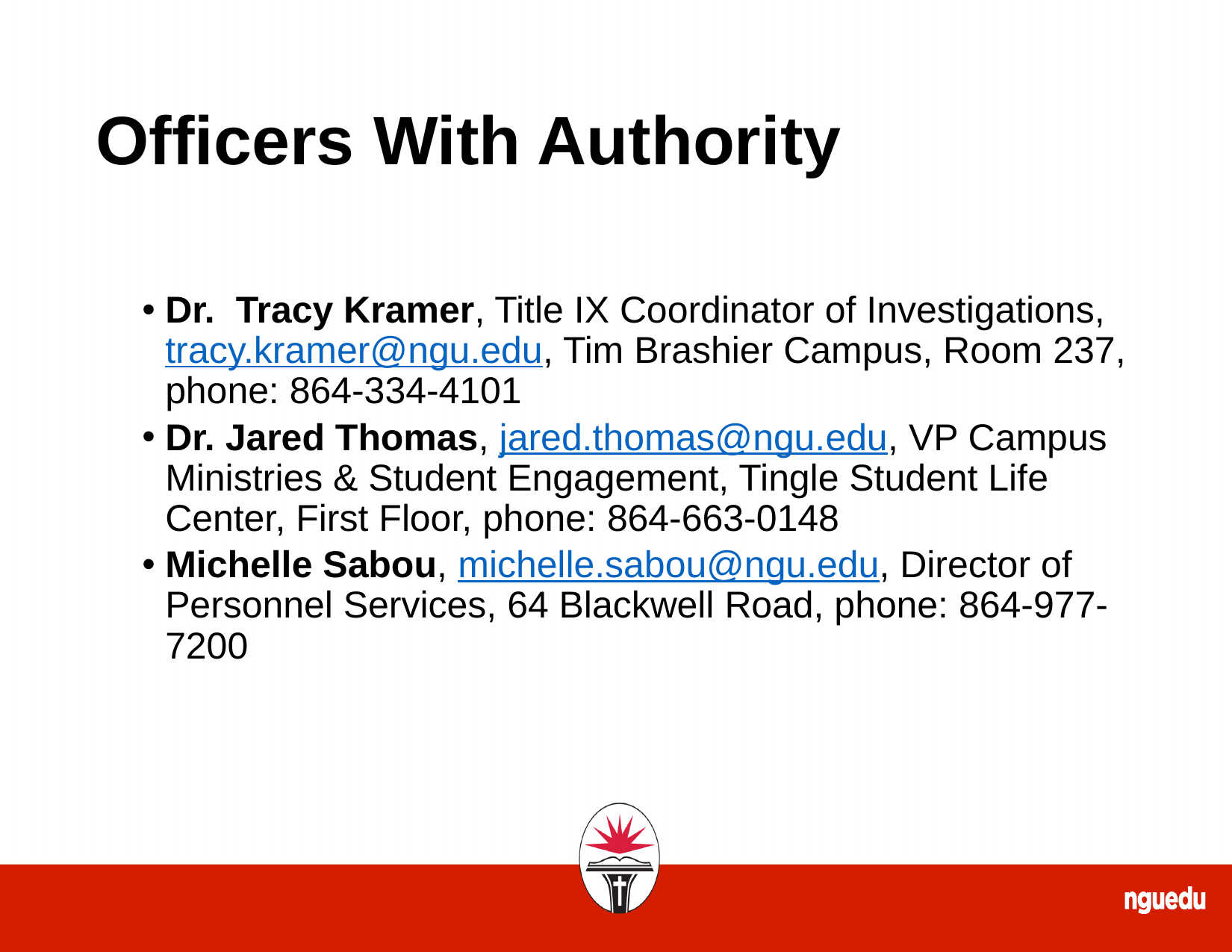

# Officers With Authority
Dr.  Tracy Kramer, Title IX Coordinator of Investigations, tracy.kramer@ngu.edu, Tim Brashier Campus, Room 237, phone: 864-334-4101
Dr. Jared Thomas, jared.thomas@ngu.edu, VP Campus Ministries & Student Engagement, Tingle Student Life Center, First Floor, phone: 864-663-0148
Michelle Sabou, michelle.sabou@ngu.edu, Director of Personnel Services, 64 Blackwell Road, phone: 864-977-7200